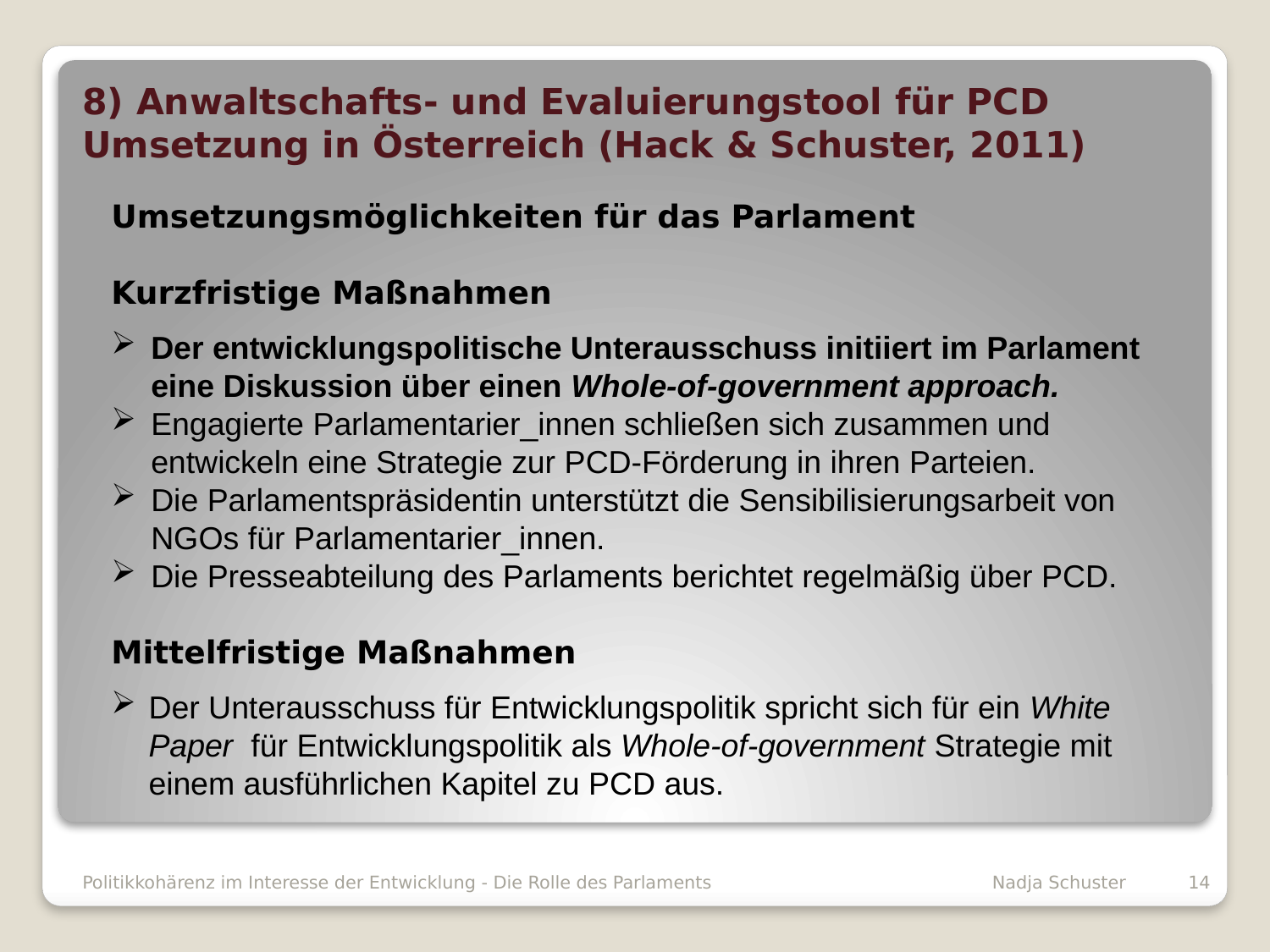

# 8) Anwaltschafts- und Evaluierungstool für PCD Umsetzung in Österreich (Hack & Schuster, 2011)
Umsetzungsmöglichkeiten für das Parlament

Kurzfristige Maßnahmen

Der entwicklungspolitische Unterausschuss initiiert im Parlament eine Diskussion über einen Whole-of-government approach.
Engagierte Parlamentarier_innen schließen sich zusammen und entwickeln eine Strategie zur PCD-Förderung in ihren Parteien.
Die Parlamentspräsidentin unterstützt die Sensibilisierungsarbeit von NGOs für Parlamentarier_innen.
Die Presseabteilung des Parlaments berichtet regelmäßig über PCD.

Mittelfristige Maßnahmen

Der Unterausschuss für Entwicklungspolitik spricht sich für ein White Paper  für Entwicklungspolitik als Whole-of-government Strategie mit einem ausführlichen Kapitel zu PCD aus.

Politikkohärenz im Interesse der Entwicklung - Die Rolle des Parlaments                                                   Nadja Schuster
14